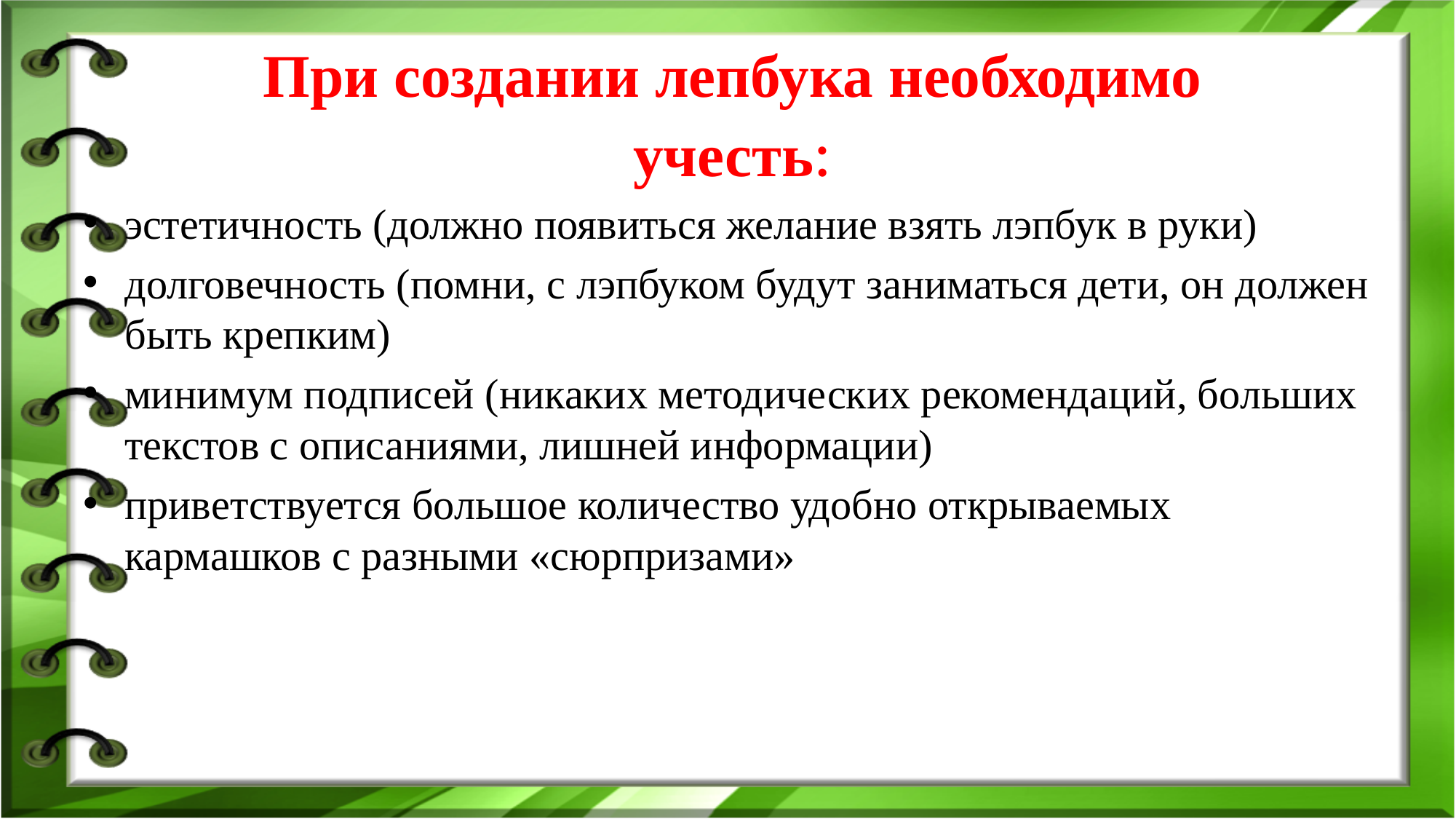

# При создании лепбука необходимо учесть:
эстетичность (должно появиться желание взять лэпбук в руки)
долговечность (помни, с лэпбуком будут заниматься дети, он должен быть крепким)
минимум подписей (никаких методических рекомендаций, больших текстов с описаниями, лишней информации)
приветствуется большое количество удобно открываемых кармашков с разными «сюрпризами»